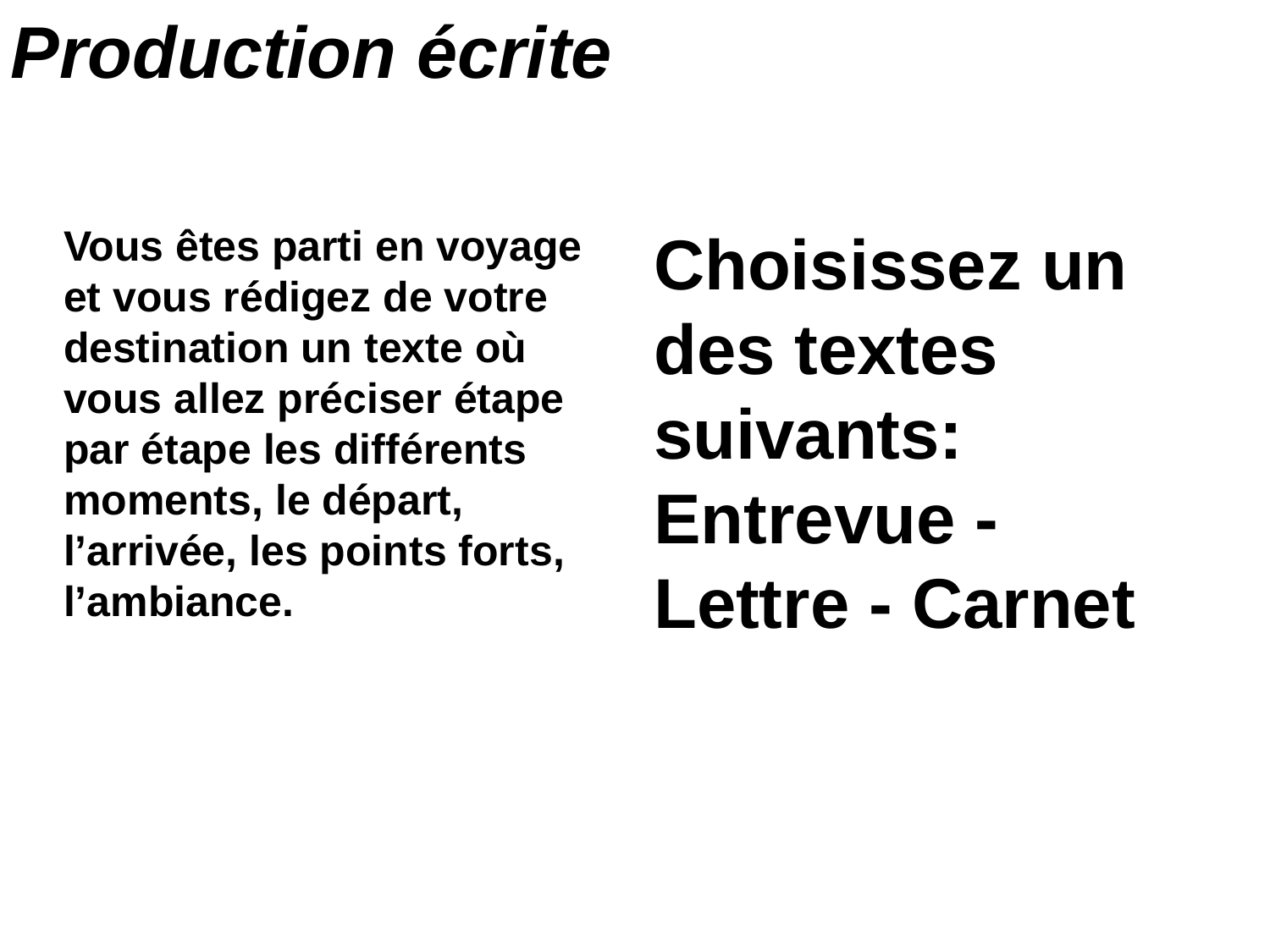

# Production écrite
Vous êtes parti en voyage et vous rédigez de votre destination un texte où vous allez préciser étape par étape les différents moments, le départ, l’arrivée, les points forts, l’ambiance.

Choisissez un des textes suivants: Entrevue - Lettre - Carnet